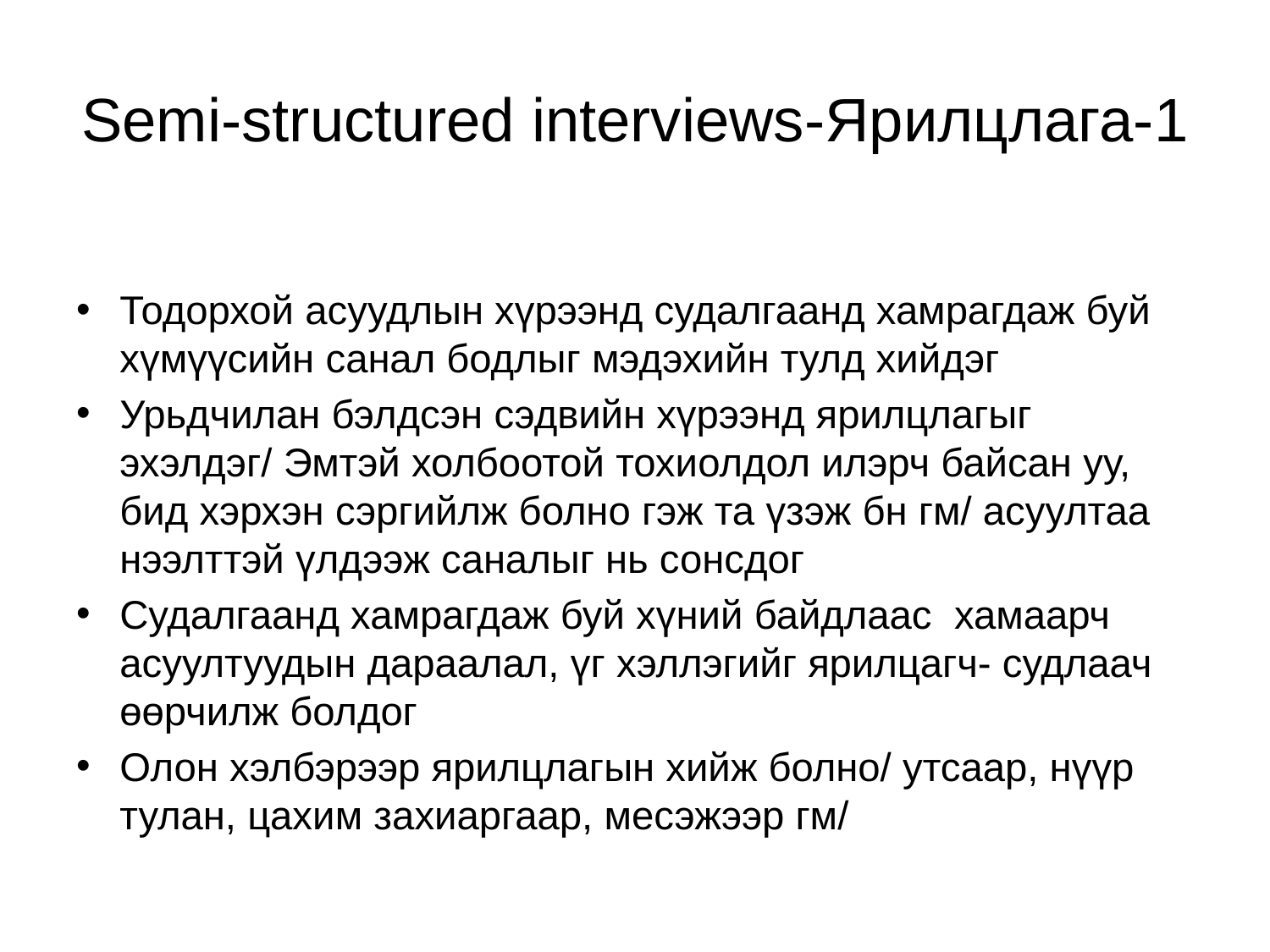

# Semi-structured interviews-Ярилцлага-1

Тодорхой асуудлын хүрээнд судалгаанд хамрагдаж буй хүмүүсийн санал бодлыг мэдэхийн тулд хийдэг
Урьдчилан бэлдсэн сэдвийн хүрээнд ярилцлагыг эхэлдэг/ Эмтэй холбоотой тохиолдол илэрч байсан уу, бид хэрхэн сэргийлж болно гэж та үзэж бн гм/ асуултаа нээлттэй үлдээж саналыг нь сонсдог
Судалгаанд хамрагдаж буй хүний байдлаас  хамаарч асуултуудын дараалал, үг хэллэгийг ярилцагч- судлаач өөрчилж болдог
Олон хэлбэрээр ярилцлагын хийж болно/ утсаар, нүүр тулан, цахим захиаргаар, месэжээр гм/